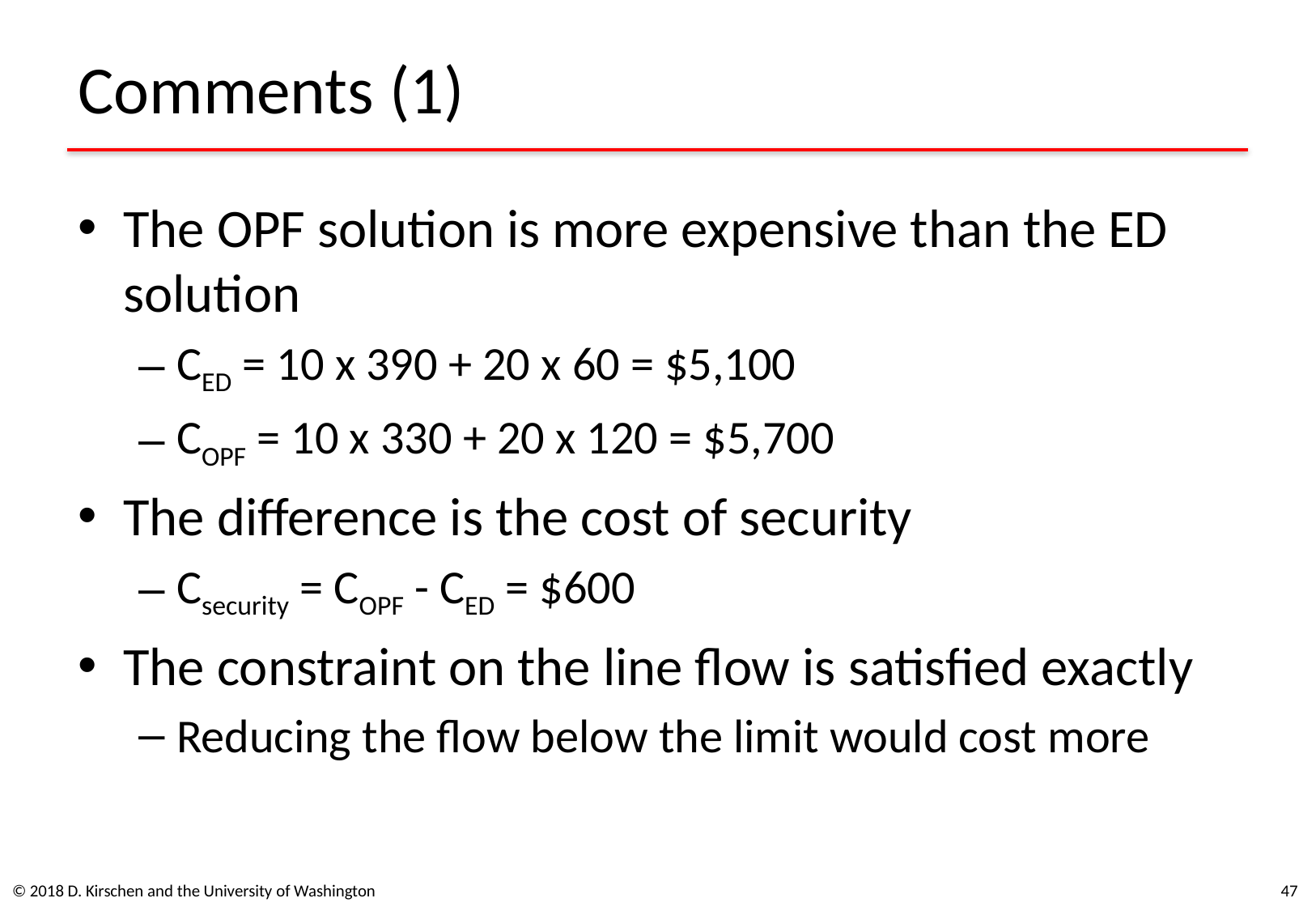

# Comments (1)
The OPF solution is more expensive than the ED solution
CED = 10 x 390 + 20 x 60 = $5,100
COPF = 10 x 330 + 20 x 120 = $5,700
The difference is the cost of security
Csecurity = COPF - CED = $600
The constraint on the line flow is satisfied exactly
Reducing the flow below the limit would cost more
© 2018 D. Kirschen and the University of Washington
47